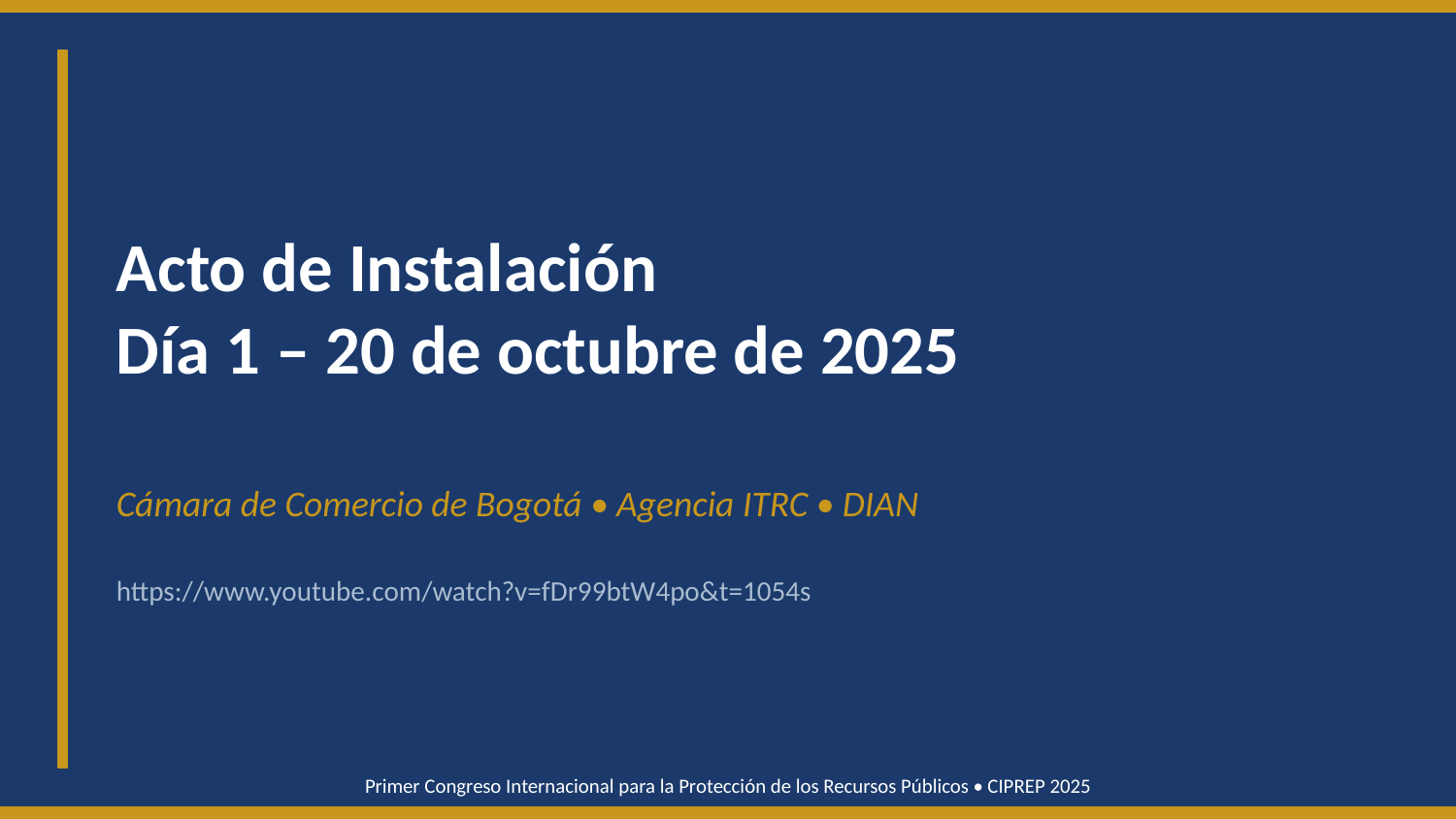

Acto de Instalación
Día 1 – 20 de octubre de 2025
Cámara de Comercio de Bogotá • Agencia ITRC • DIAN
https://www.youtube.com/watch?v=fDr99btW4po&t=1054s
Primer Congreso Internacional para la Protección de los Recursos Públicos • CIPREP 2025